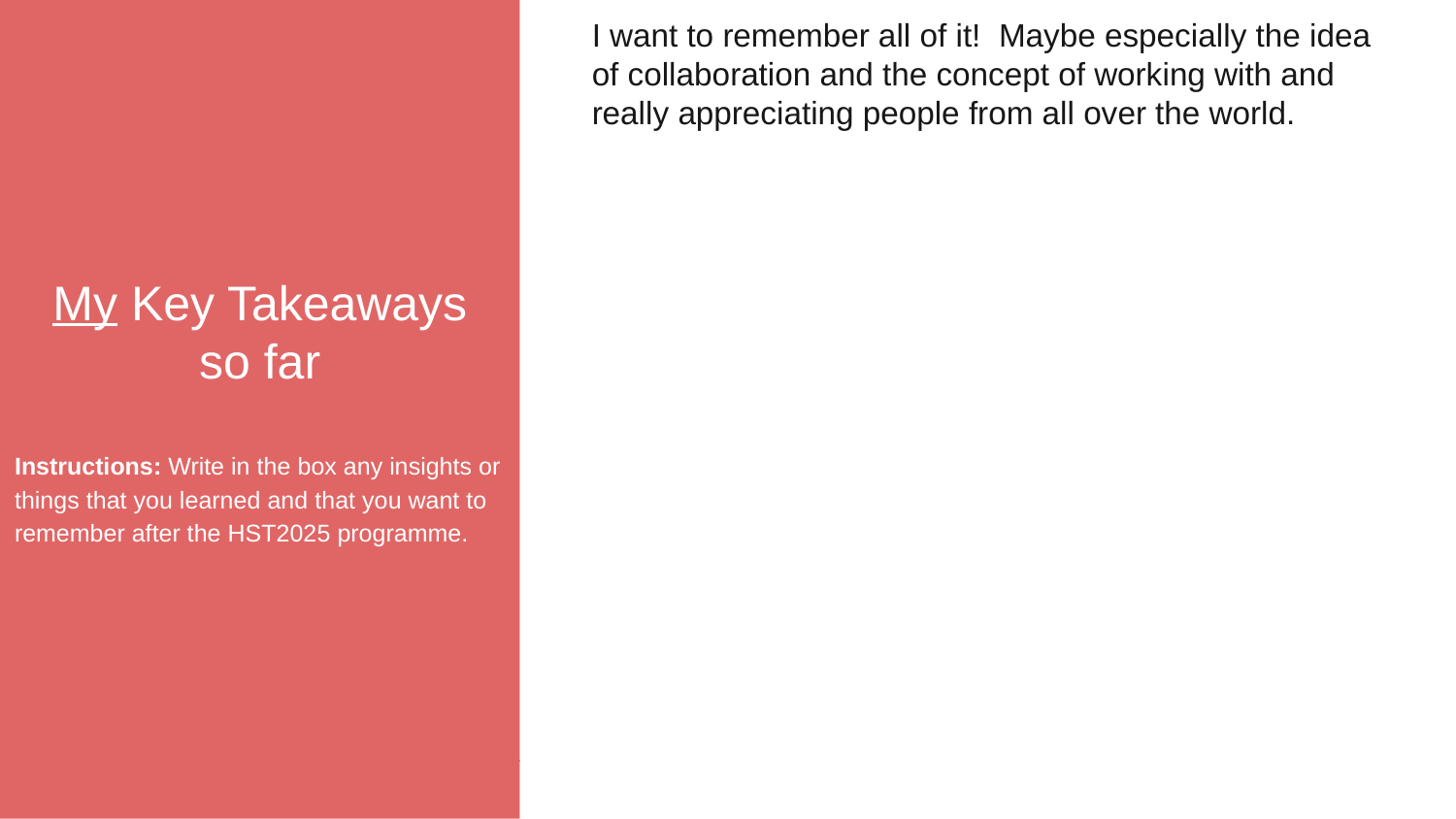

My Key Takeaways so far

Instructions: Write in the box any insights or things that you learned and that you want to remember after the HST2025 programme.
I want to remember all of it!  Maybe especially the idea of collaboration and the concept of working with and really appreciating people from all over the world.